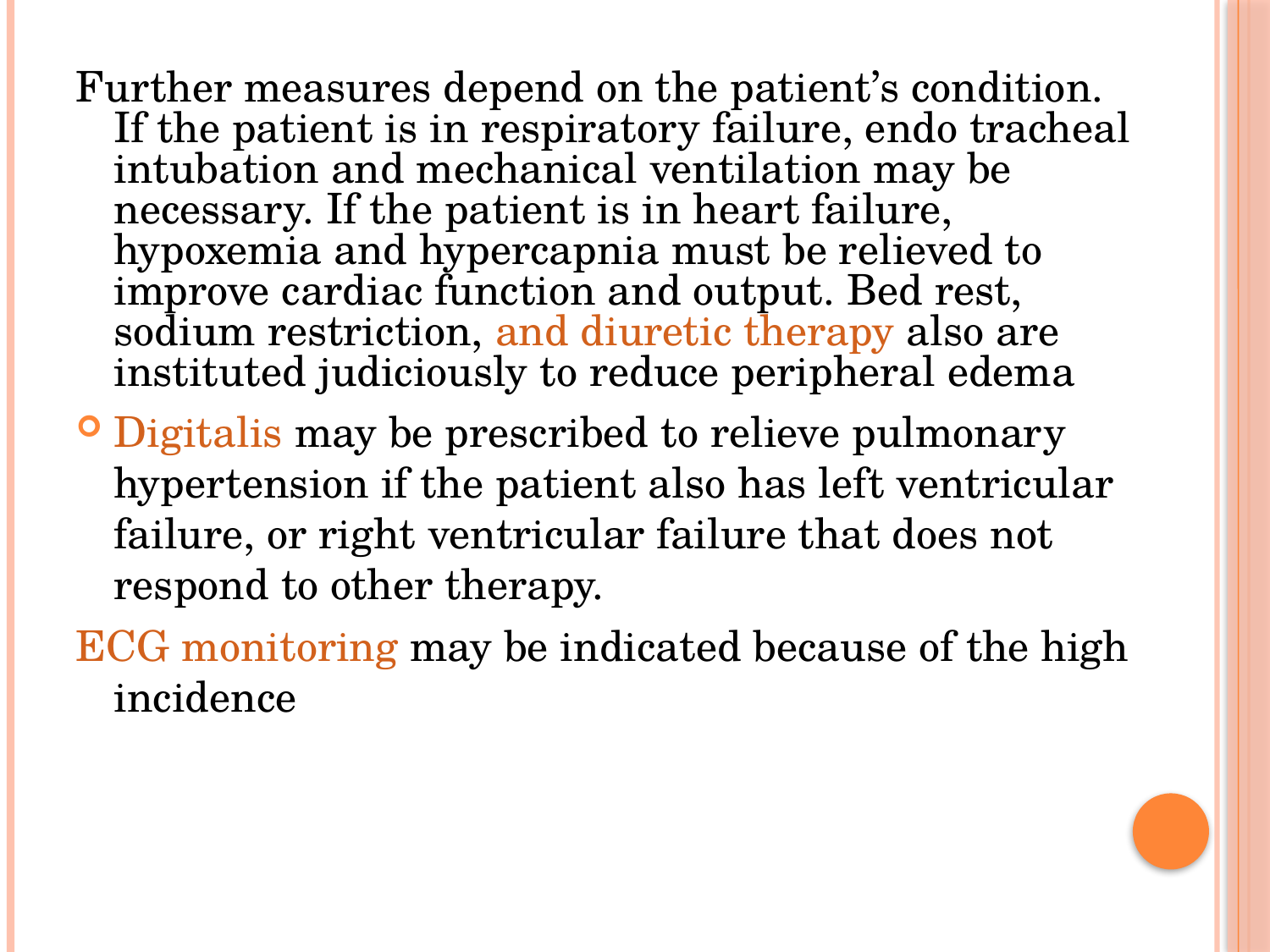

Further measures depend on the patient’s condition. If the patient is in respiratory failure, endo tracheal intubation and mechanical ventilation may be necessary. If the patient is in heart failure, hypoxemia and hypercapnia must be relieved to improve cardiac function and output. Bed rest, sodium restriction, and diuretic therapy also are instituted judiciously to reduce peripheral edema
Digitalis may be prescribed to relieve pulmonary hypertension if the patient also has left ventricular failure, or right ventricular failure that does not respond to other therapy.
ECG monitoring may be indicated because of the high incidence